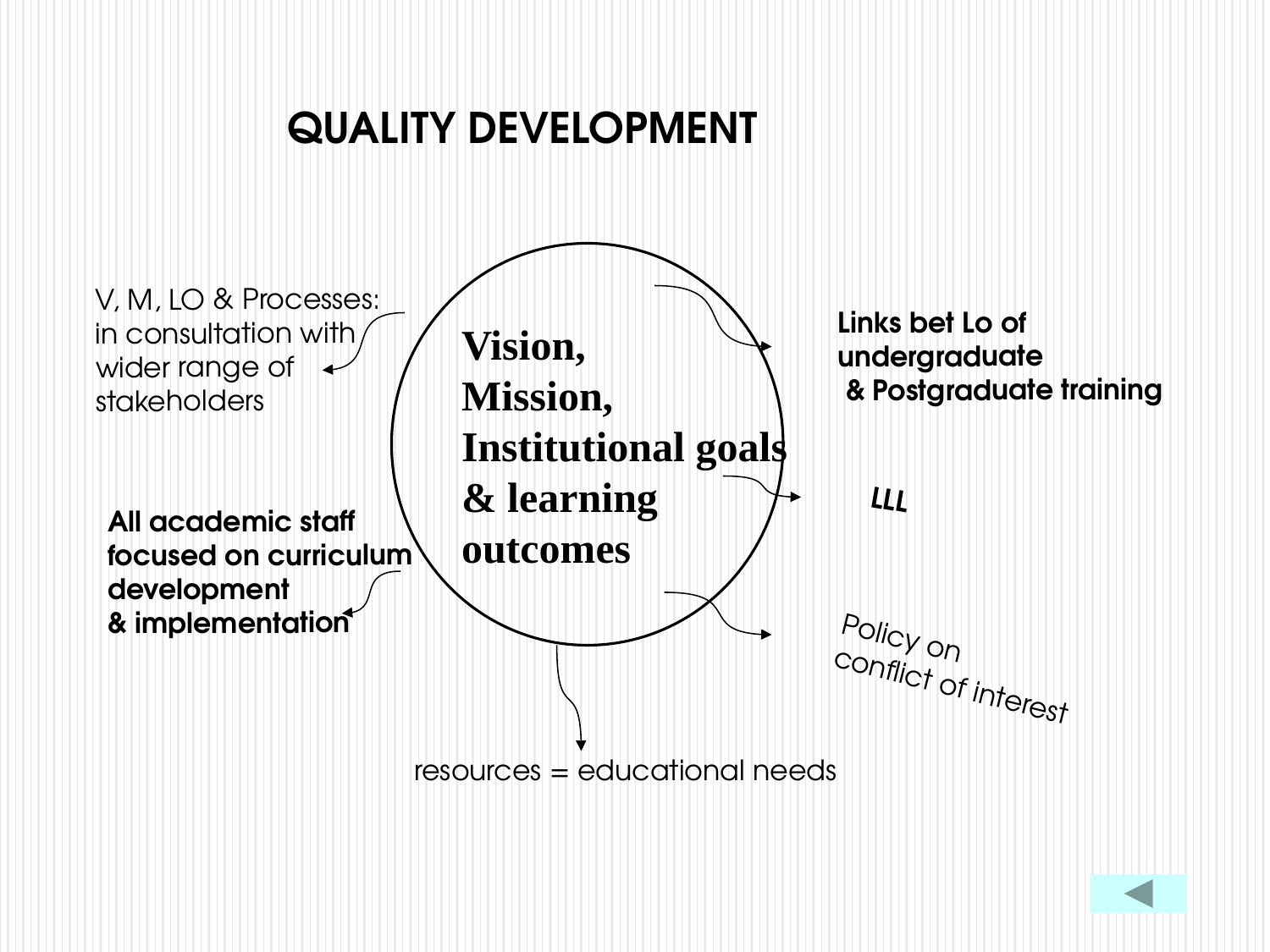

QUALITY DEVELOPMENT
Vision,
Mission,
Institutional goals
& learning
outcomes
V, M, LO & Processes: in consultation with
wider range of
stakeholders
Links bet Lo of undergraduate
 & Postgraduate training
LLL
All academic staff focused on curriculum development
& implementation
Policy on
conflict of interest
resources = educational needs